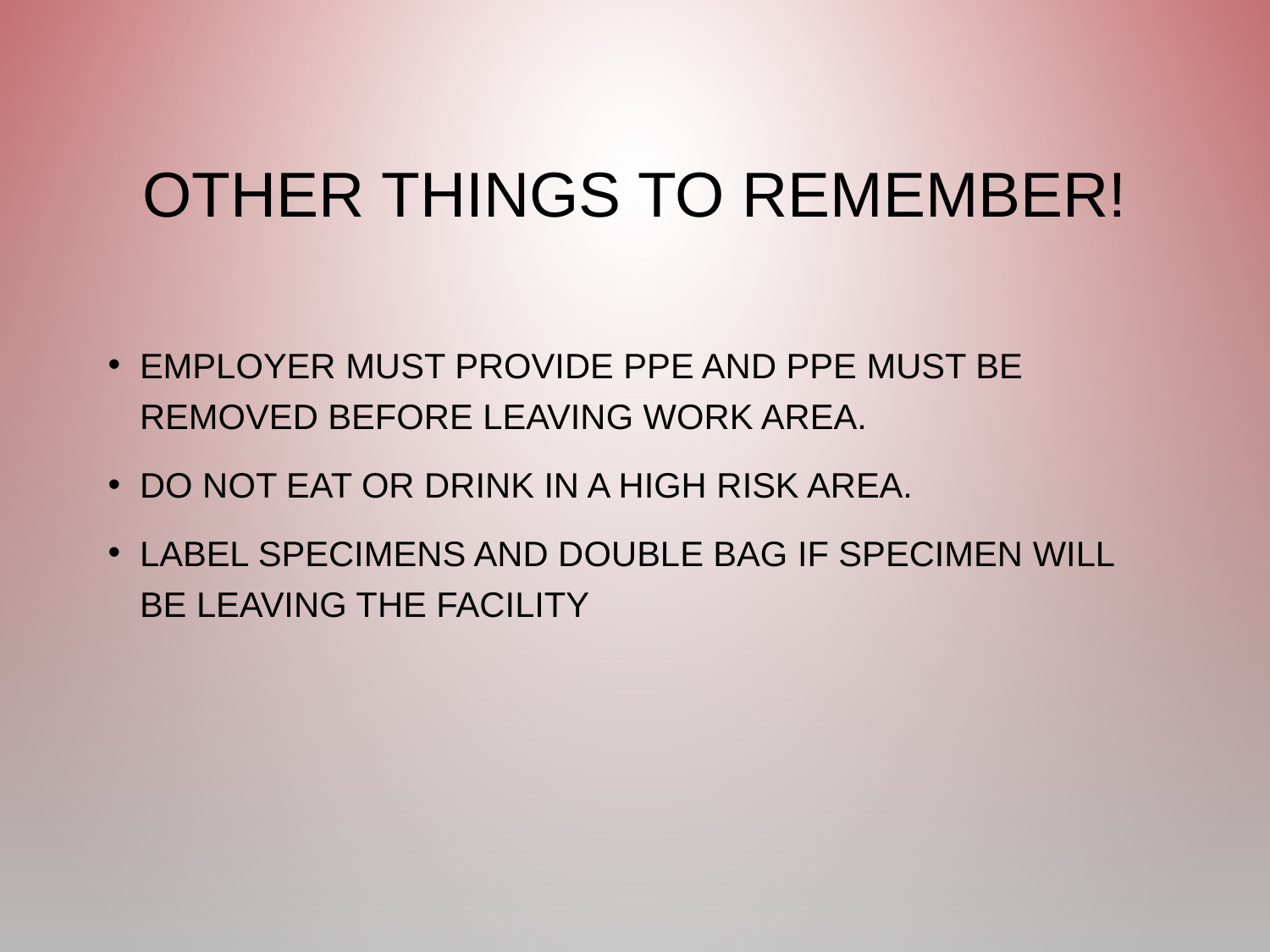

# Other things to remember!
Employer must provide PPE and PPE must be removed before leaving work area.
Do not eat or drink in a high risk area.
Label specimens and double bag if specimen will be leaving the facility